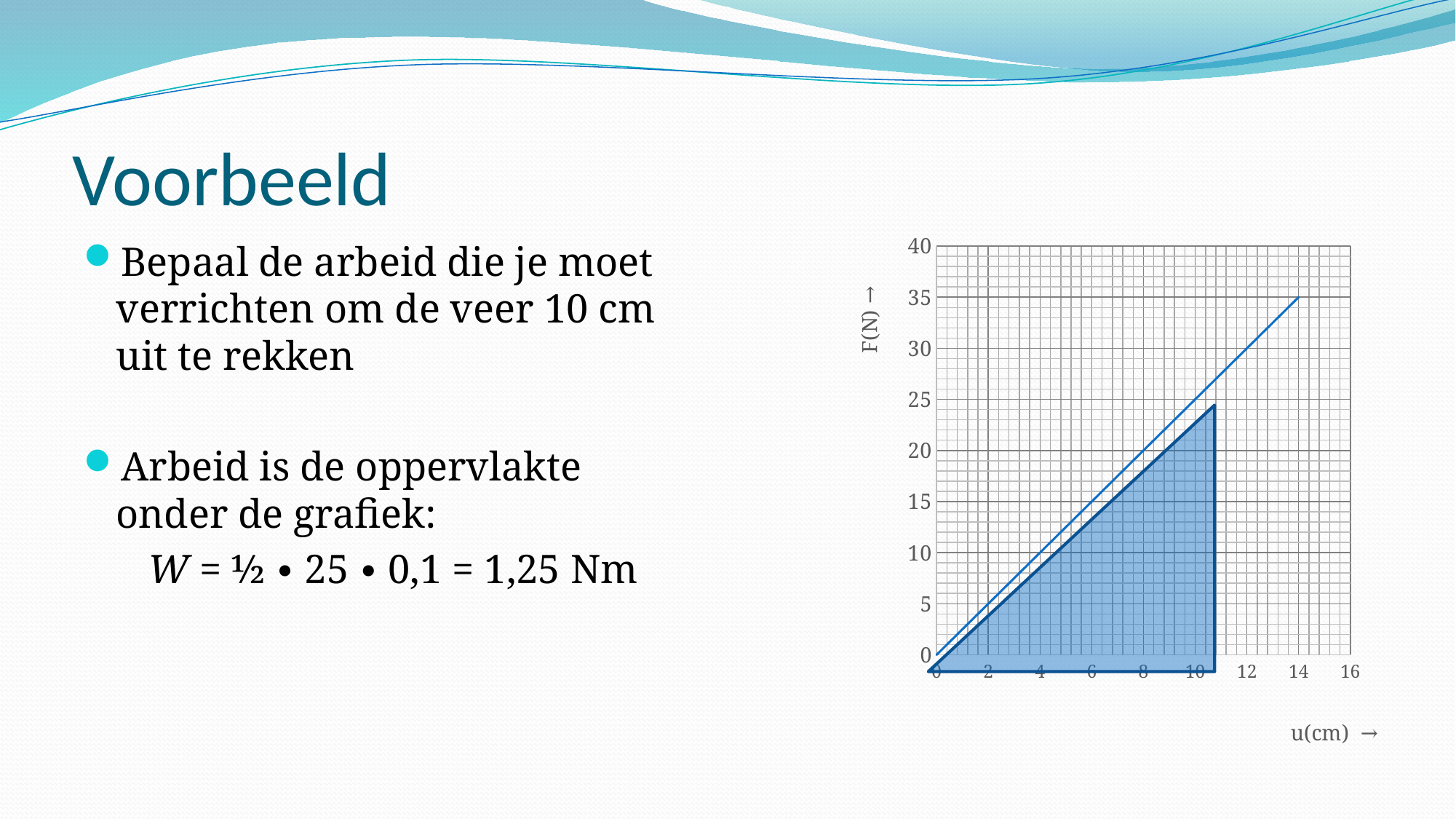

# Voorbeeld

### Chart

| Category |  |
|---|---|
Bepaal de arbeid die je moet verrichten om de veer 10 cm uit te rekken

Arbeid is de oppervlakte onder de grafiek:
W = ½ ∙ 25 ∙ 0,1 = 1,25 Nm